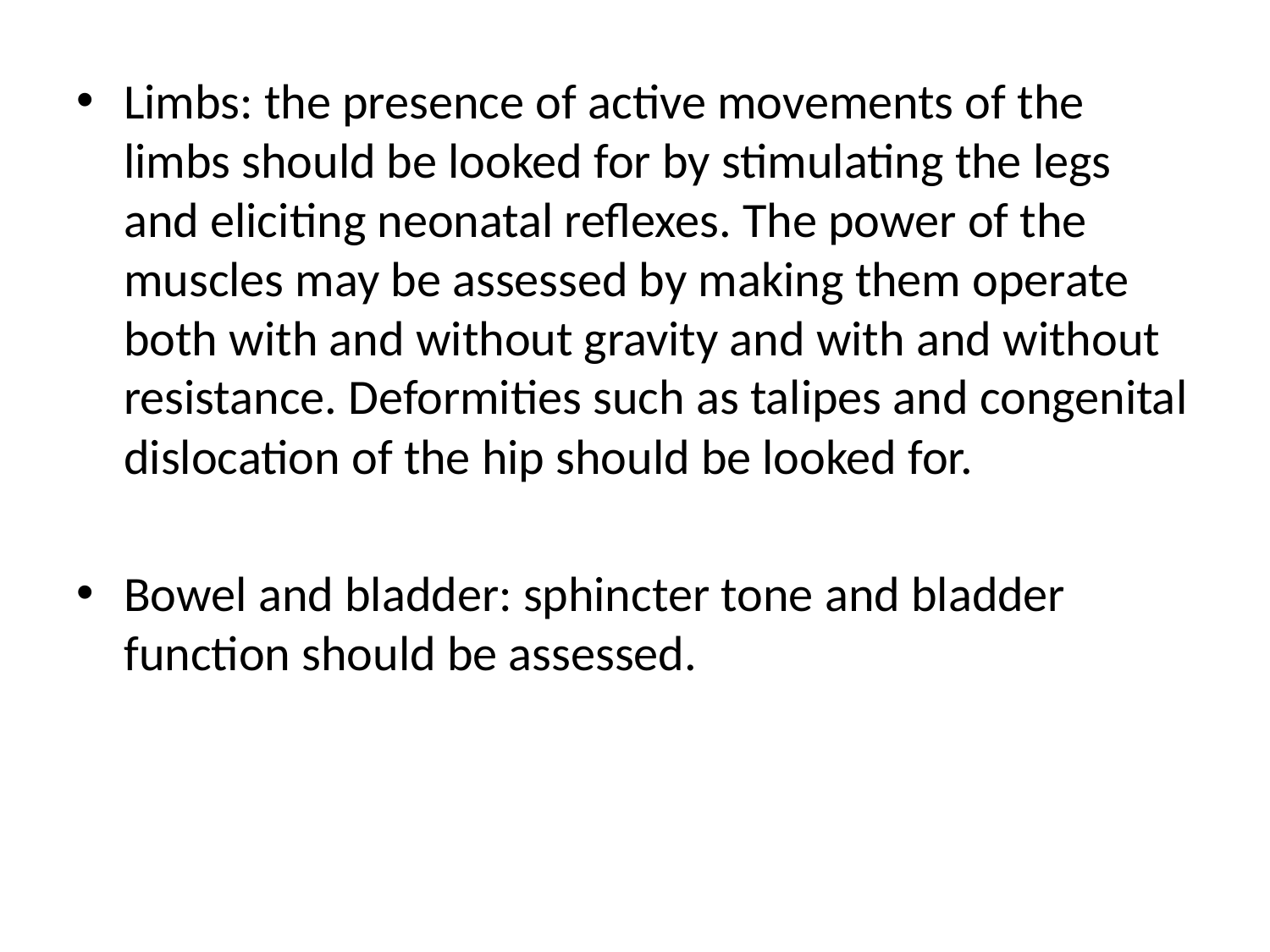

Limbs: the presence of active movements of the limbs should be looked for by stimulating the legs and eliciting neonatal reflexes. The power of the muscles may be assessed by making them operate both with and without gravity and with and without resistance. Deformities such as talipes and congenital dislocation of the hip should be looked for.

Bowel and bladder: sphincter tone and bladder function should be assessed.